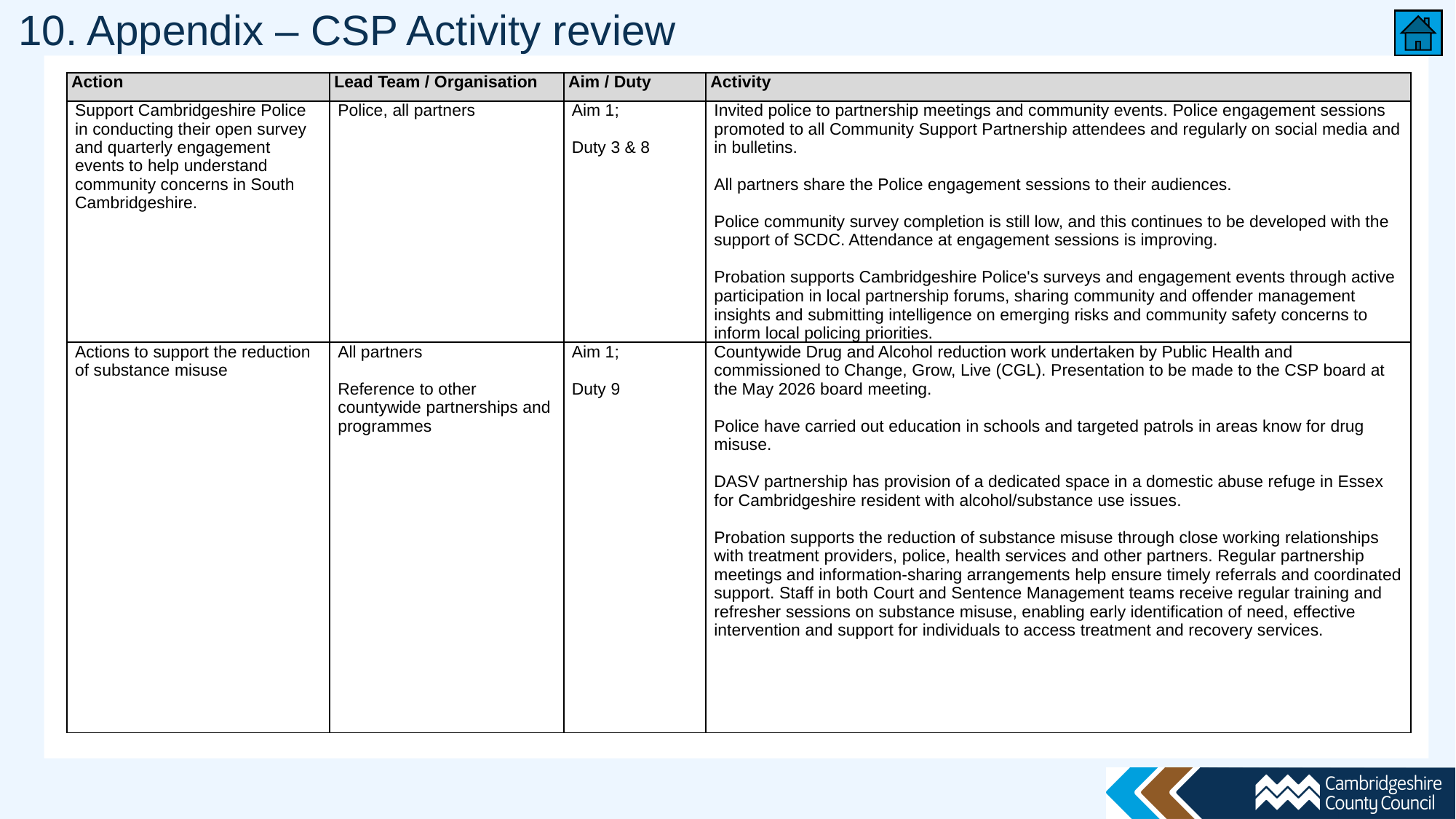

# 10. Appendix – CSP Activity review

| Action | Lead Team / Organisation | Aim / Duty | Activity |
| --- | --- | --- | --- |
| Support Cambridgeshire Police in conducting their open survey and quarterly engagement events to help understand community concerns in South Cambridgeshire. | Police, all partners | Aim 1; Duty 3 & 8 | Invited police to partnership meetings and community events. Police engagement sessions promoted to all Community Support Partnership attendees and regularly on social media and in bulletins. All partners share the Police engagement sessions to their audiences. Police community survey completion is still low, and this continues to be developed with the support of SCDC. Attendance at engagement sessions is improving. Probation supports Cambridgeshire Police's surveys and engagement events through active participation in local partnership forums, sharing community and offender management insights and submitting intelligence on emerging risks and community safety concerns to inform local policing priorities. |
| Actions to support the reduction of substance misuse | All partners Reference to other countywide partnerships and programmes | Aim 1; Duty 9 | Countywide Drug and Alcohol reduction work undertaken by Public Health and commissioned to Change, Grow, Live (CGL). Presentation to be made to the CSP board at the May 2026 board meeting. Police have carried out education in schools and targeted patrols in areas know for drug misuse. DASV partnership has provision of a dedicated space in a domestic abuse refuge in Essex for Cambridgeshire resident with alcohol/substance use issues. Probation supports the reduction of substance misuse through close working relationships with treatment providers, police, health services and other partners. Regular partnership meetings and information-sharing arrangements help ensure timely referrals and coordinated support. Staff in both Court and Sentence Management teams receive regular training and refresher sessions on substance misuse, enabling early identification of need, effective intervention and support for individuals to access treatment and recovery services. |